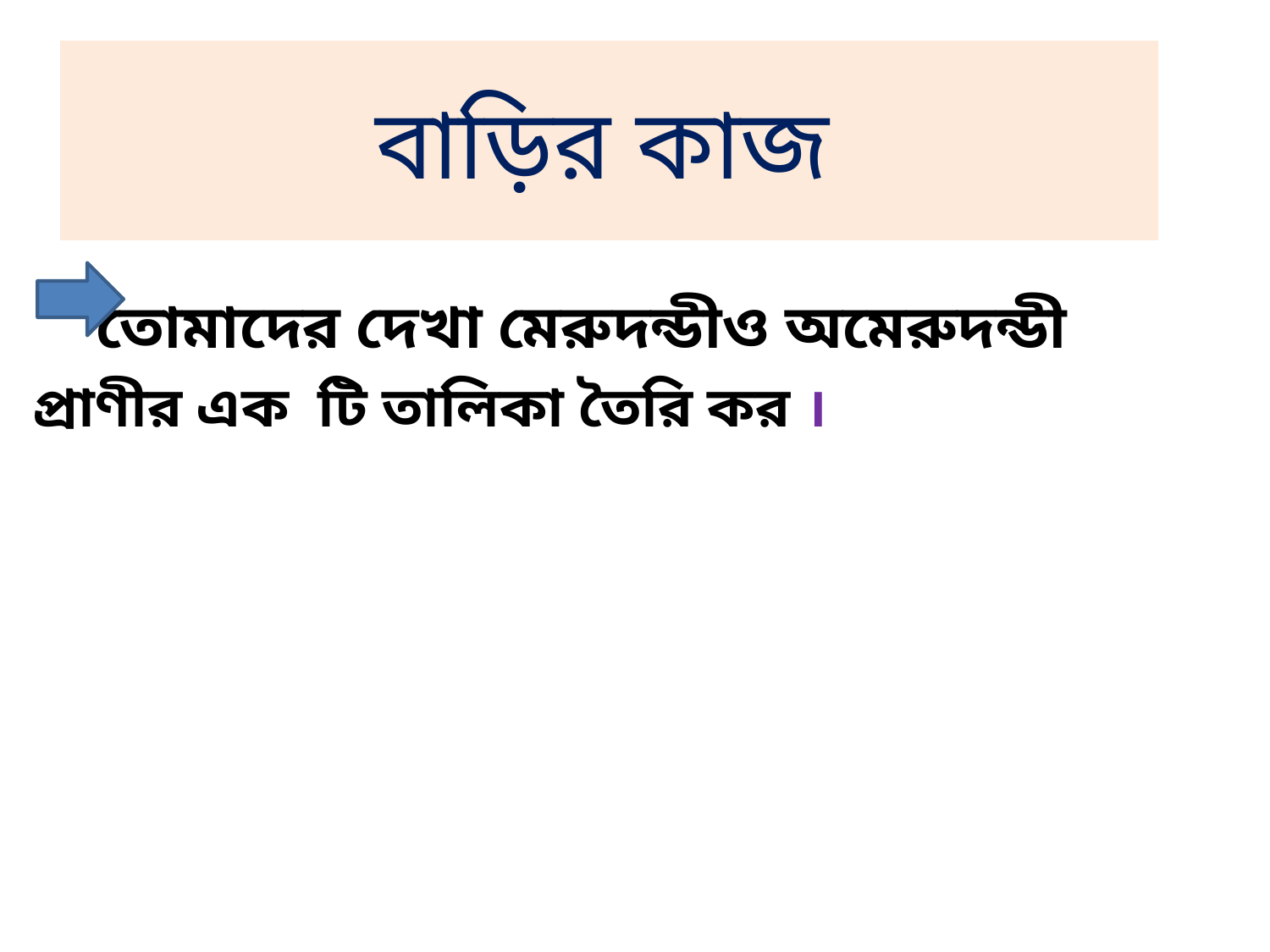

# বাড়ির কাজ

    তোমাদের দেখা মেরুদন্ডীও অমেরুদন্ডী
প্রাণীর এক  টি তালিকা তৈরি কর ।